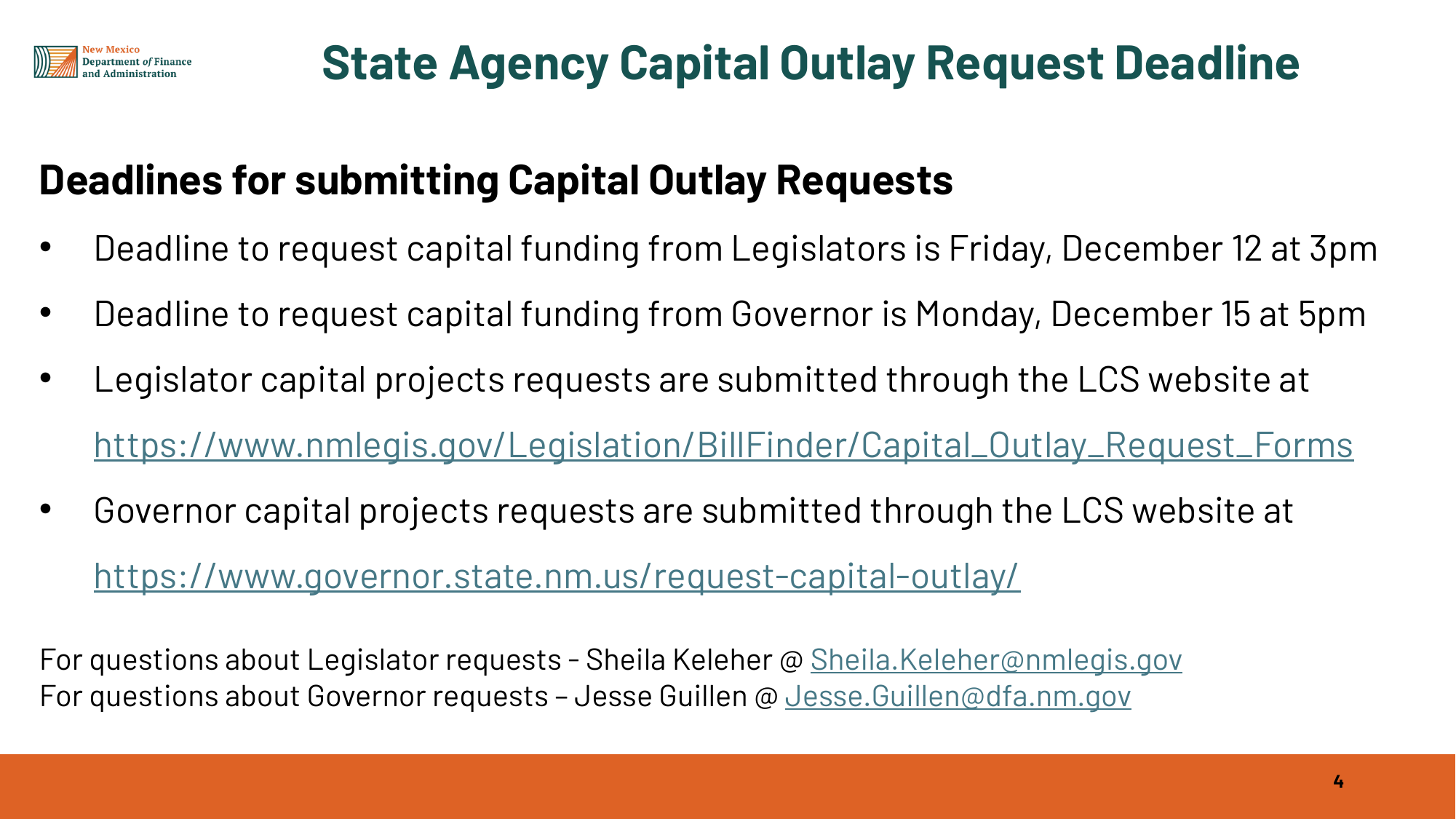

State Agency Capital Outlay Request Deadline
# Historical Overview
Deadlines for submitting Capital Outlay Requests
Deadline to request capital funding from Legislators is Friday, December 12 at 3pm
Deadline to request capital funding from Governor is Monday, December 15 at 5pm
Legislator capital projects requests are submitted through the LCS website at https://www.nmlegis.gov/Legislation/BillFinder/Capital_Outlay_Request_Forms
Governor capital projects requests are submitted through the LCS website at https://www.governor.state.nm.us/request-capital-outlay/

For questions about Legislator requests - Sheila Keleher @ Sheila.Keleher@nmlegis.gov
For questions about Governor requests – Jesse Guillen @ Jesse.Guillen@dfa.nm.gov

4